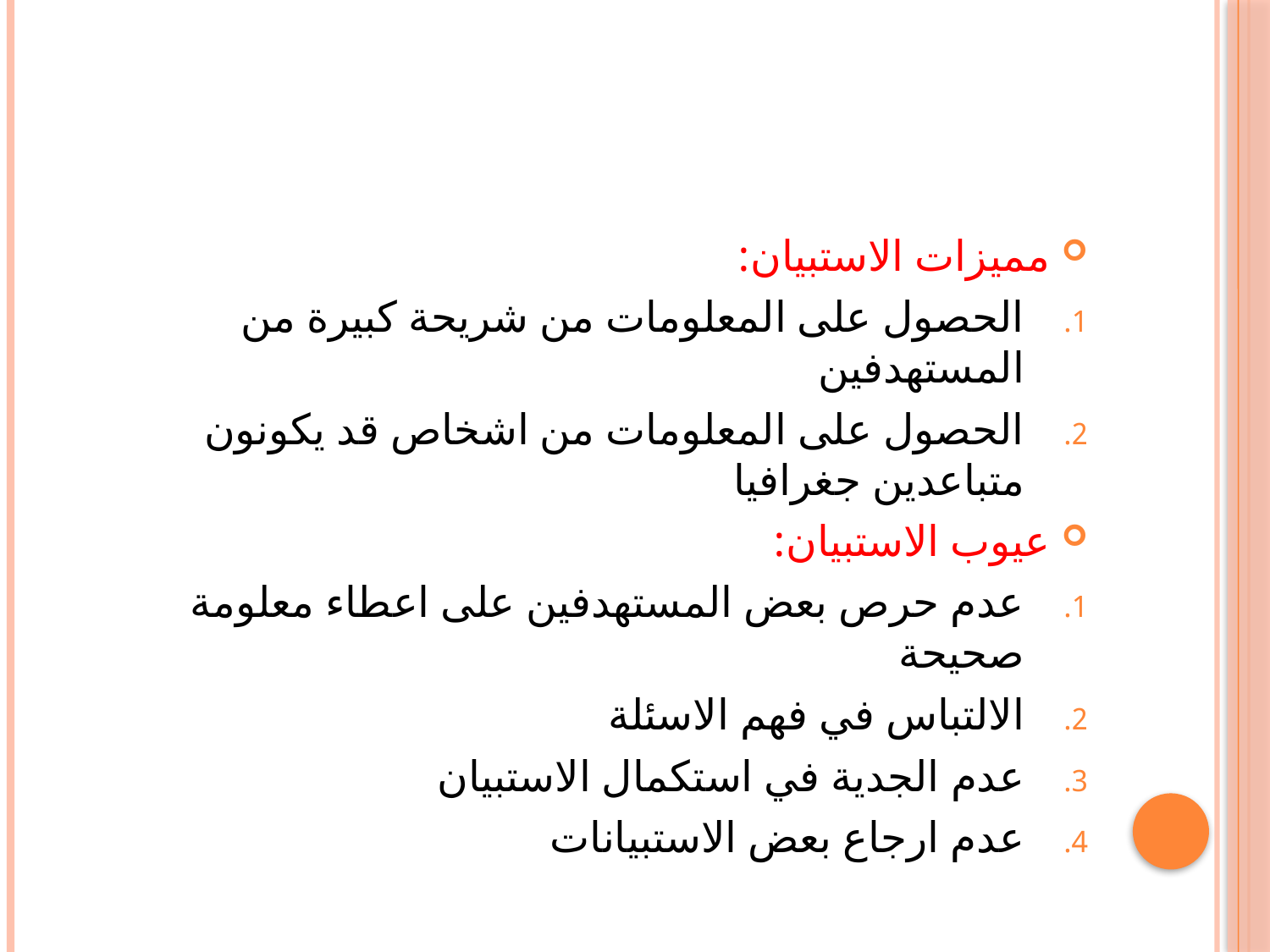

#
مميزات الاستبيان:
الحصول على المعلومات من شريحة كبيرة من المستهدفين
الحصول على المعلومات من اشخاص قد يكونون متباعدين جغرافيا
عيوب الاستبيان:
عدم حرص بعض المستهدفين على اعطاء معلومة صحيحة
الالتباس في فهم الاسئلة
عدم الجدية في استكمال الاستبيان
عدم ارجاع بعض الاستبيانات